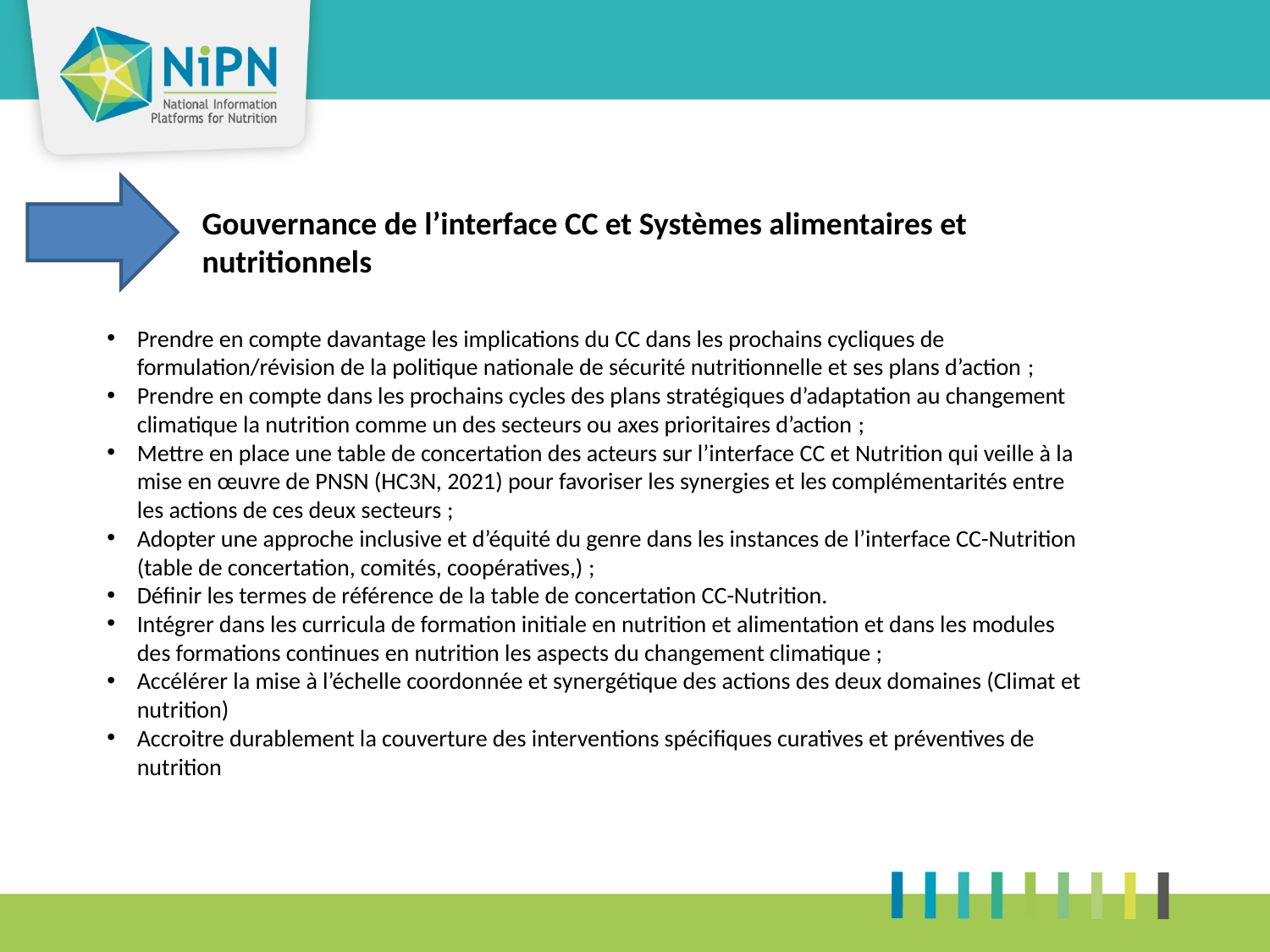

Gouvernance de l’interface CC et Systèmes alimentaires et nutritionnels
Prendre en compte davantage les implications du CC dans les prochains cycliques de formulation/révision de la politique nationale de sécurité nutritionnelle et ses plans d’action ;
Prendre en compte dans les prochains cycles des plans stratégiques d’adaptation au changement climatique la nutrition comme un des secteurs ou axes prioritaires d’action ;
Mettre en place une table de concertation des acteurs sur l’interface CC et Nutrition qui veille à la mise en œuvre de PNSN (HC3N, 2021) pour favoriser les synergies et les complémentarités entre les actions de ces deux secteurs ;
Adopter une approche inclusive et d’équité du genre dans les instances de l’interface CC-Nutrition (table de concertation, comités, coopératives,) ;
Définir les termes de référence de la table de concertation CC-Nutrition.
Intégrer dans les curricula de formation initiale en nutrition et alimentation et dans les modules des formations continues en nutrition les aspects du changement climatique ;
Accélérer la mise à l’échelle coordonnée et synergétique des actions des deux domaines (Climat et nutrition)
Accroitre durablement la couverture des interventions spécifiques curatives et préventives de nutrition